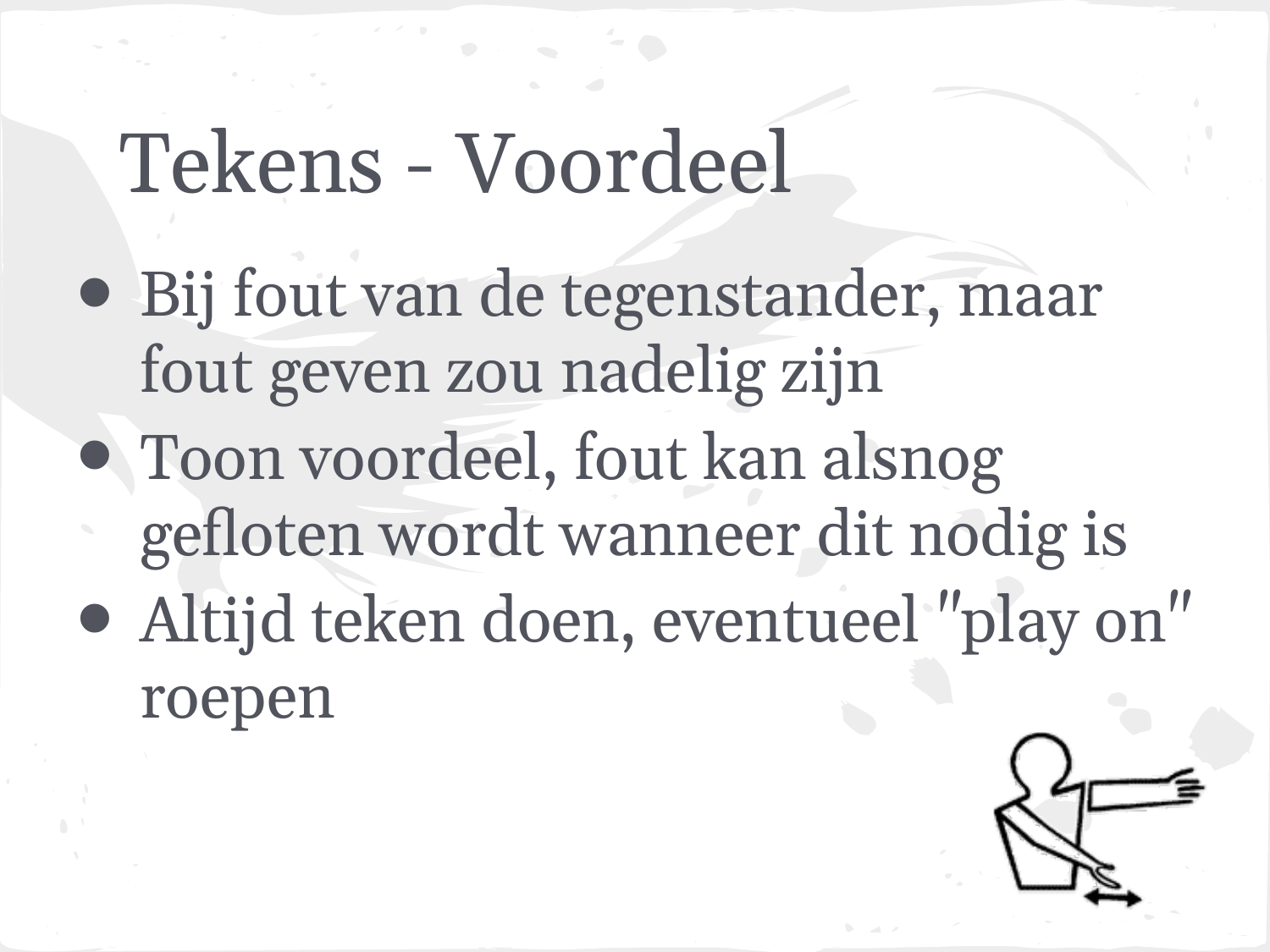

# Tekens - Voordeel
Bij fout van de tegenstander, maar fout geven zou nadelig zijn
Toon voordeel, fout kan alsnog gefloten wordt wanneer dit nodig is
Altijd teken doen, eventueel "play on" roepen